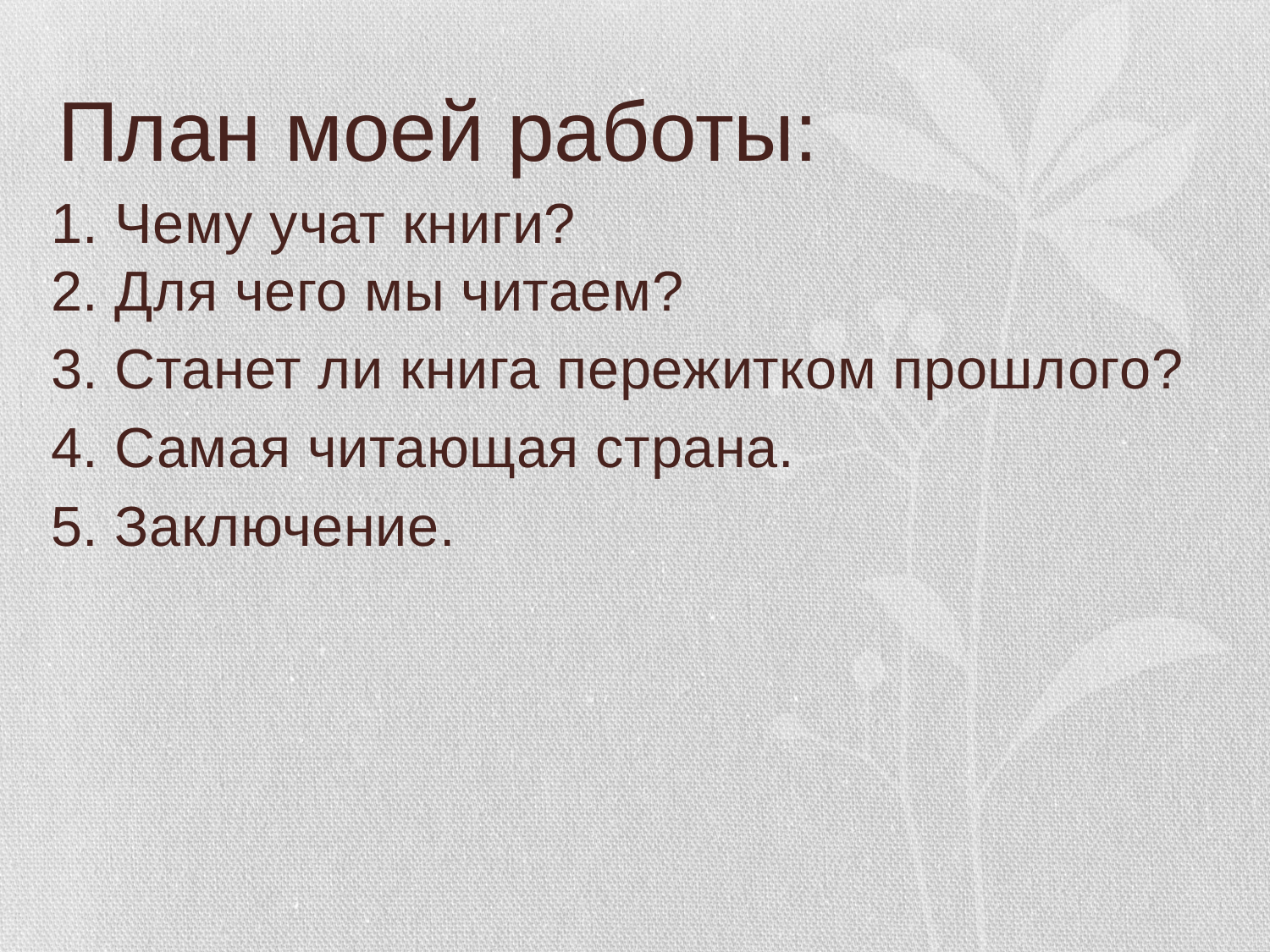

# План моей работы:
1. Чему учат книги?
2. Для чего мы читаем?
3. Станет ли книга пережитком прошлого?
4. Самая читающая страна.
5. Заключение.